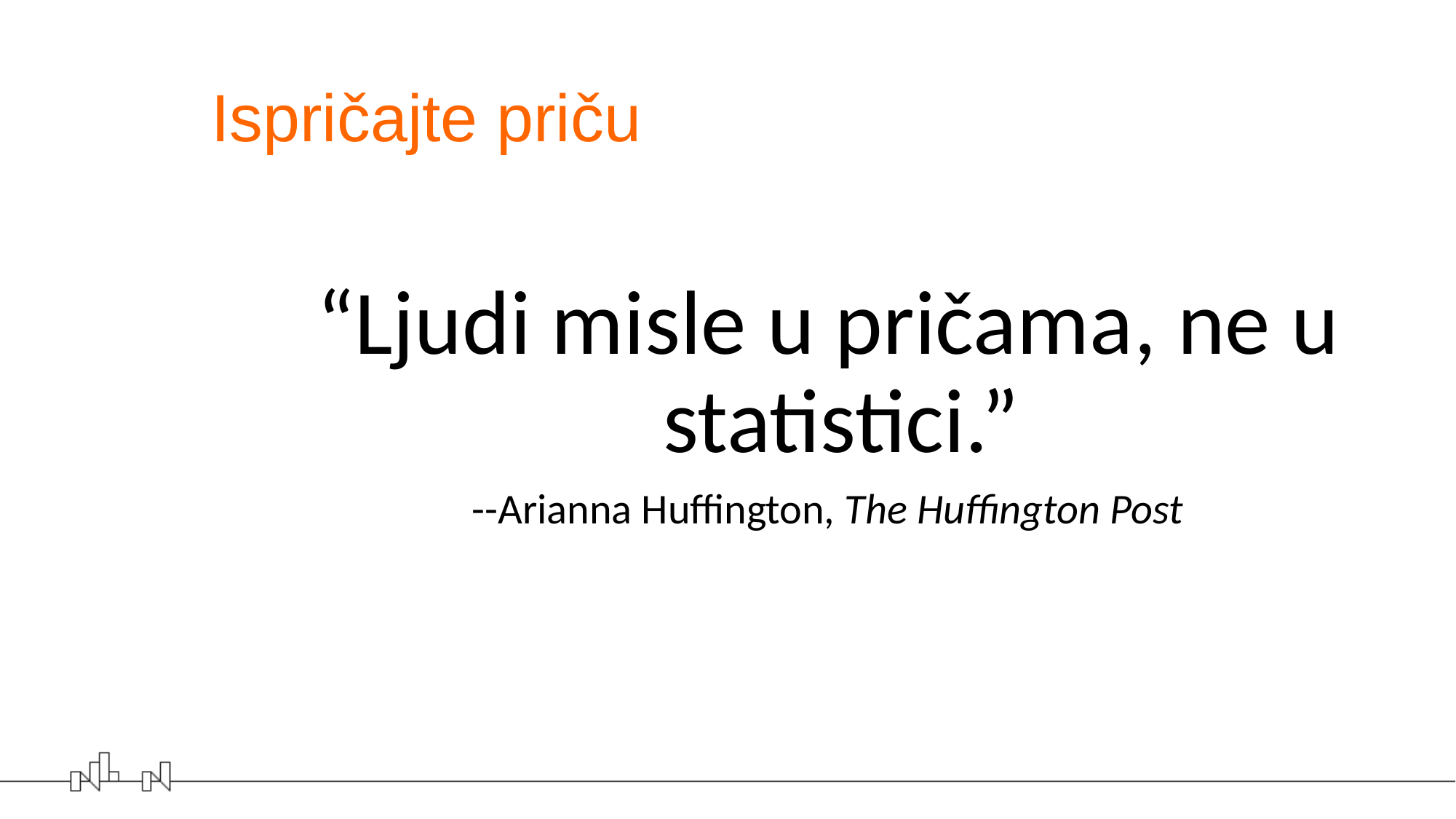

Ispričajte priču
“Ljudi misle u pričama, ne u statistici.”
--Arianna Huffington, The Huffington Post